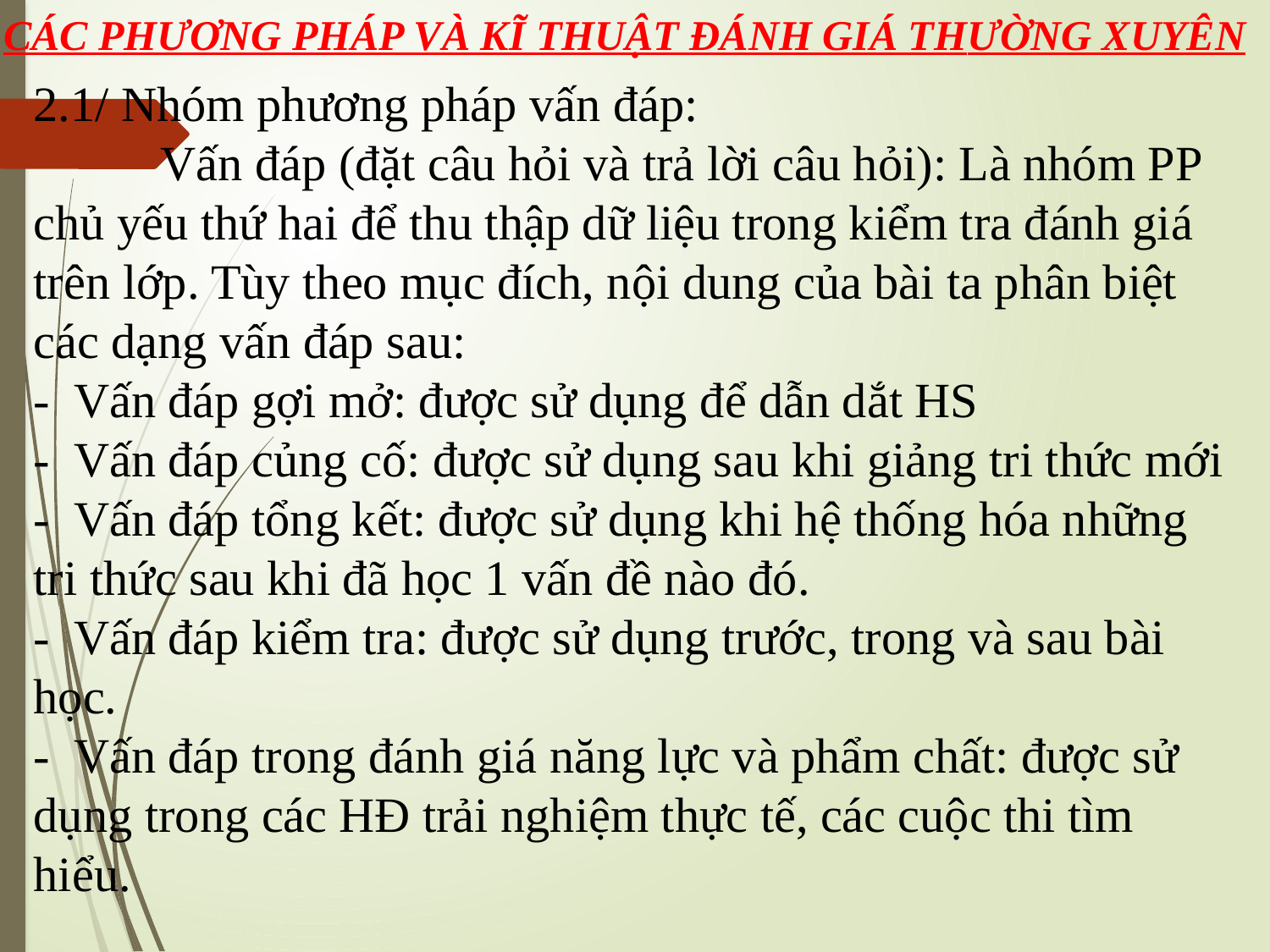

CÁC PHƯƠNG PHÁP VÀ KĨ THUẬT ĐÁNH GIÁ THƯỜNG XUYÊN
2.1/ Nhóm phương pháp vấn đáp:
	Vấn đáp (đặt câu hỏi và trả lời câu hỏi): Là nhóm PP chủ yếu thứ hai để thu thập dữ liệu trong kiểm tra đánh giá trên lớp. Tùy theo mục đích, nội dung của bài ta phân biệt các dạng vấn đáp sau:
-  Vấn đáp gợi mở: được sử dụng để dẫn dắt HS
-  Vấn đáp củng cố: được sử dụng sau khi giảng tri thức mới
-  Vấn đáp tổng kết: được sử dụng khi hệ thống hóa những tri thức sau khi đã học 1 vấn đề nào đó.
-  Vấn đáp kiểm tra: được sử dụng trước, trong và sau bài học.
-  Vấn đáp trong đánh giá năng lực và phẩm chất: được sử dụng trong các HĐ trải nghiệm thực tế, các cuộc thi tìm hiểu.